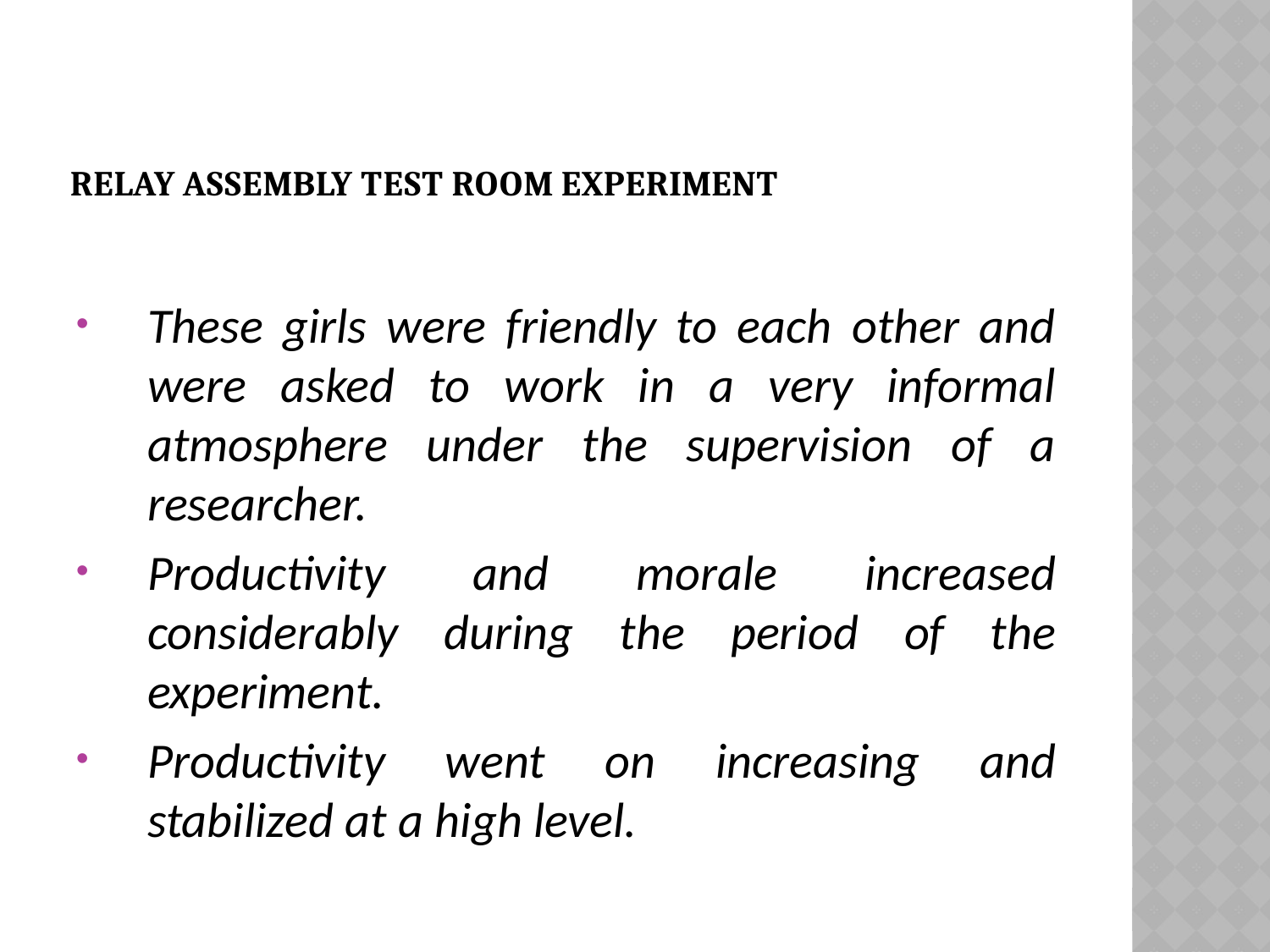

# Relay Assembly Test Room Experiment
These girls were friendly to each other and were asked to work in a very informal atmosphere under the supervision of a researcher.
Productivity and morale increased considerably during the period of the experiment.
Productivity went on increasing and stabilized at a high level.